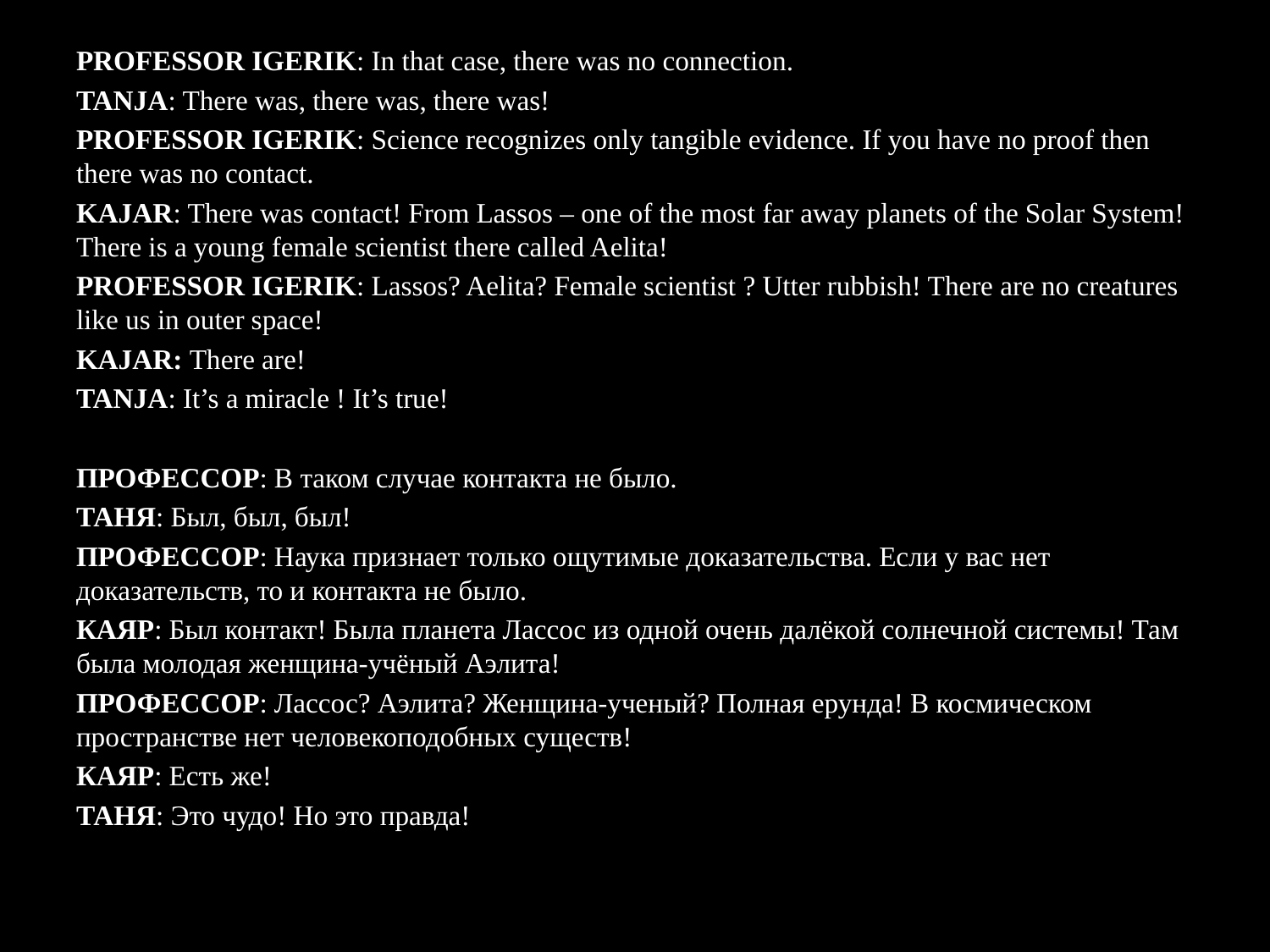

PROFESSOR IGERIK: In that case, there was no connection.
TANJA: There was, there was, there was!
PROFESSOR IGERIK: Science recognizes only tangible evidence. If you have no proof then there was no contact.
KAJAR: There was contact! From Lassos – one of the most far away planets of the Solar System! There is a young female scientist there called Aelita!
PROFESSOR IGERIK: Lassos? Aelita? Female scientist ? Utter rubbish! There are no creatures like us in outer space!
KAJAR: There are!
TANJA: It’s a miracle ! It’s true!

ПРОФЕССОР: В таком случае контакта не было.
ТАНЯ: Был, был, был!
ПРОФЕССОР: Наука признает только ощутимые доказательства. Если у вас нет доказательств, то и контакта не было.
КАЯР: Был контакт! Была планета Лассос из одной очень далёкой солнечной системы! Там была молодая женщина-учёный Аэлита!
ПРОФЕССОР: Лассос? Аэлита? Женщина-ученый? Полная ерунда! В космическом пространстве нет человекоподобных существ!
КАЯР: Есть же!
ТАНЯ: Это чудо! Но это правда!